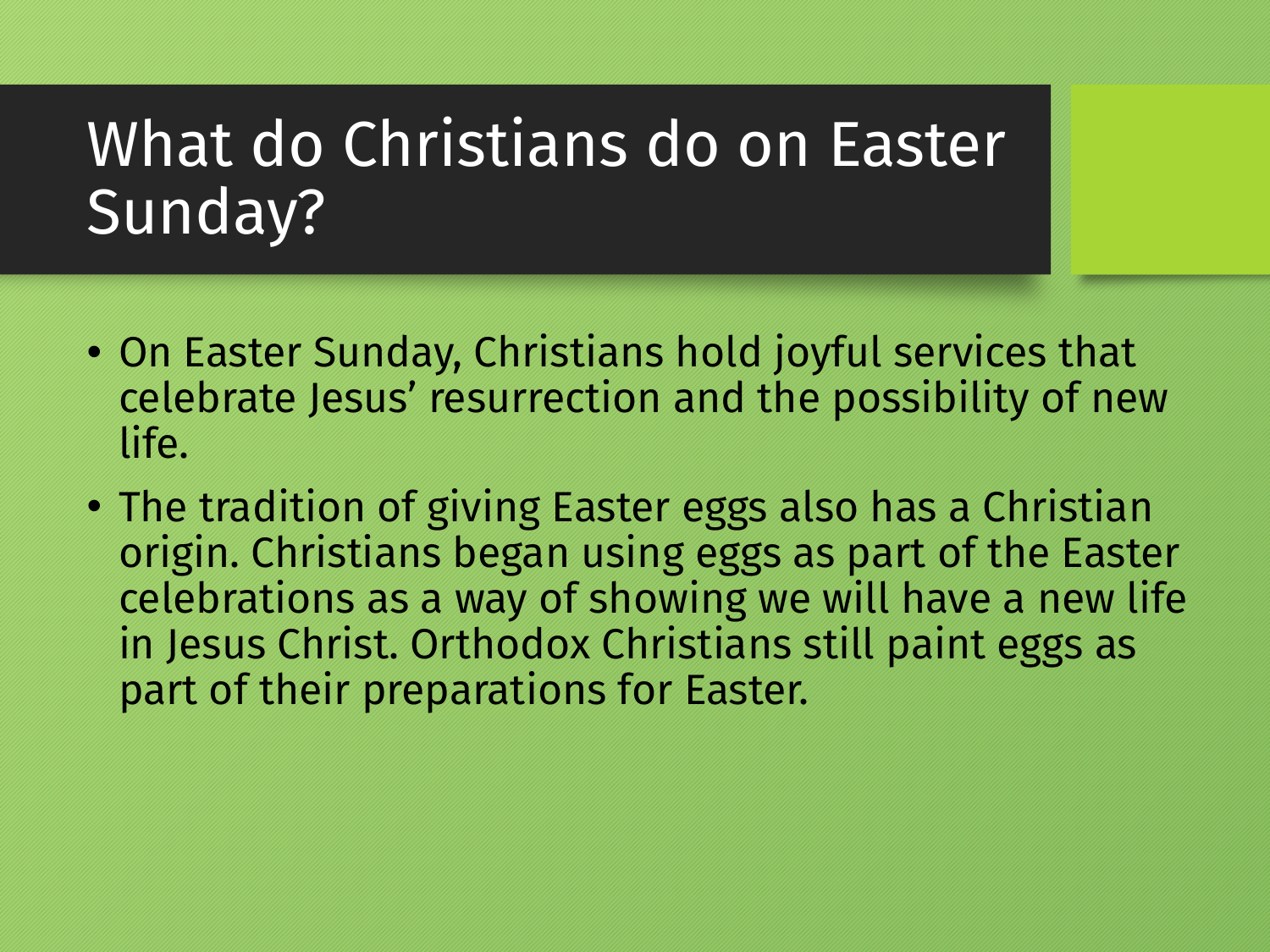

# What do Christians do on Easter Sunday?
On Easter Sunday, Christians hold joyful services that celebrate Jesus’ resurrection and the possibility of new life.
The tradition of giving Easter eggs also has a Christian origin. Christians began using eggs as part of the Easter celebrations as a way of showing we will have a new life in Jesus Christ. Orthodox Christians still paint eggs as part of their preparations for Easter.